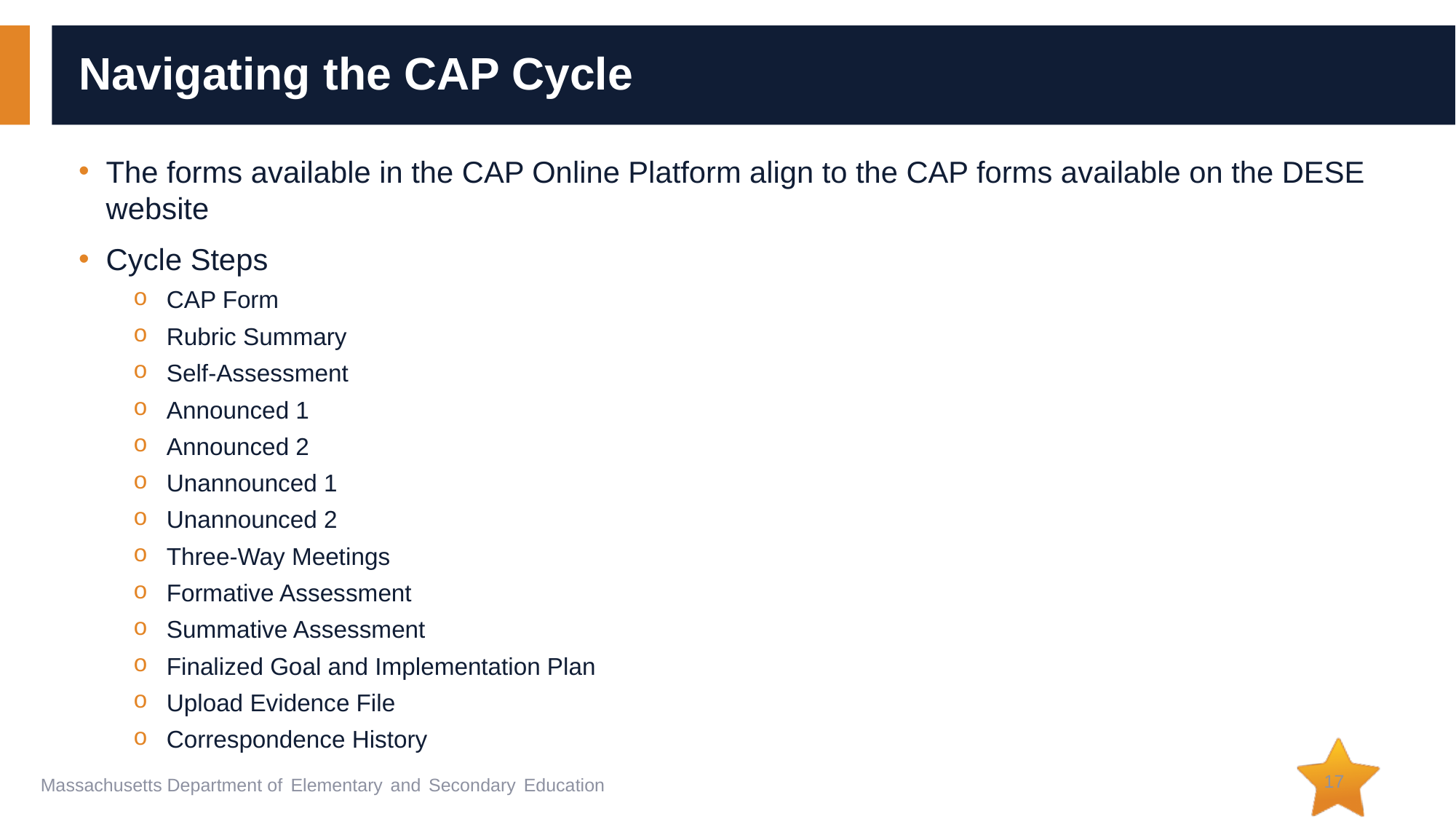

# Navigating the CAP Cycle
The forms available in the CAP Online Platform align to the CAP forms available on the DESE website
Cycle Steps
CAP Form
Rubric Summary
Self-Assessment
Announced 1
Announced 2
Unannounced 1
Unannounced 2
Three-Way Meetings
Formative Assessment
Summative Assessment
Finalized Goal and Implementation Plan
Upload Evidence File
Correspondence History
17